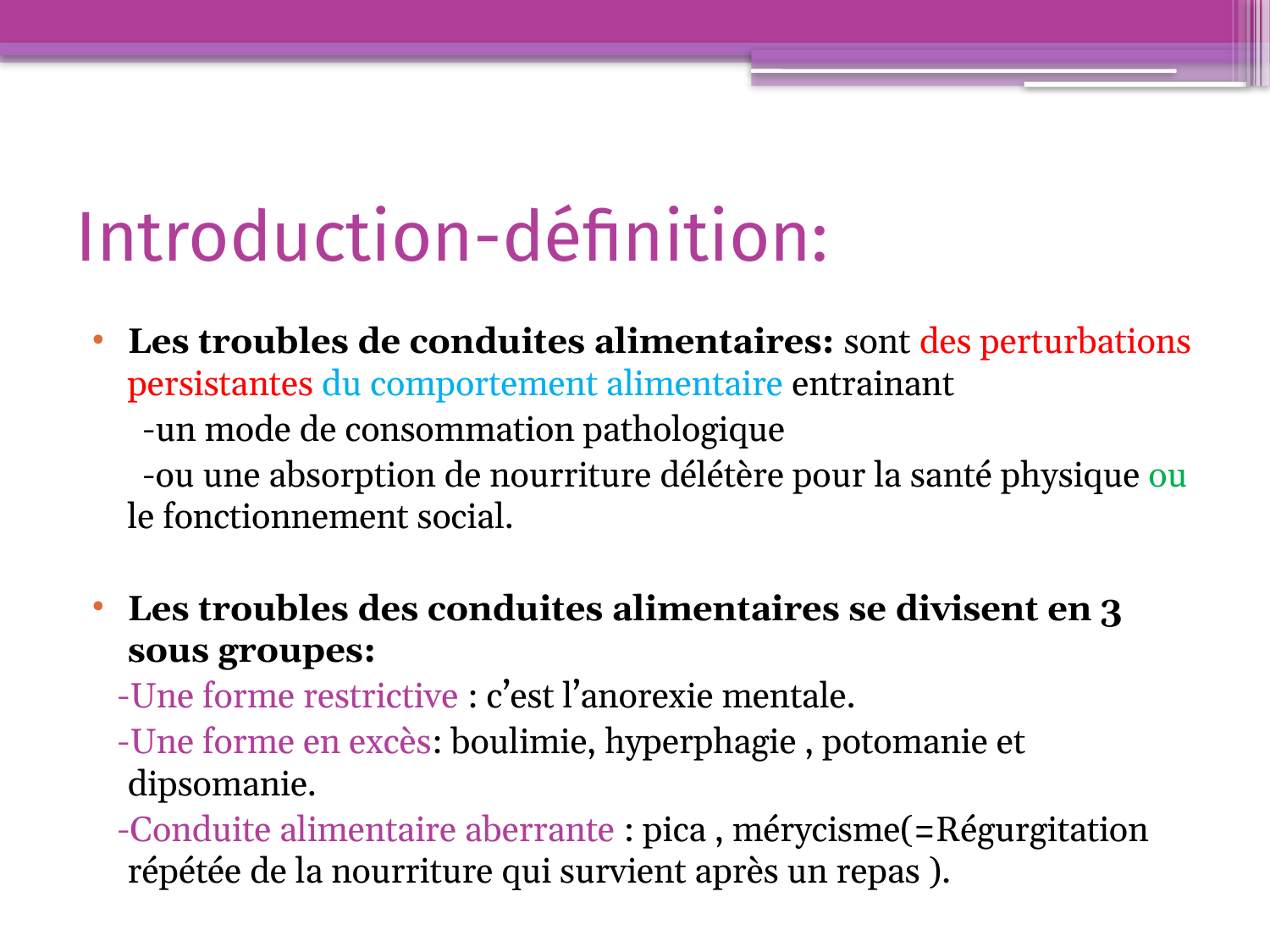

# Introduction-définition:
Les troubles de conduites alimentaires: sont des perturbations persistantes du comportement alimentaire entrainant
      -un mode de consommation pathologique
      -ou une absorption de nourriture délétère pour la santé physique ou le fonctionnement social.

Les troubles des conduites alimentaires se divisent en 3 sous groupes:
   -Une forme restrictive : c’est l’anorexie mentale.
   -Une forme en excès: boulimie, hyperphagie , potomanie et dipsomanie.
   -Conduite alimentaire aberrante : pica , mérycisme(=Régurgitation répétée de la nourriture qui survient après un repas ).